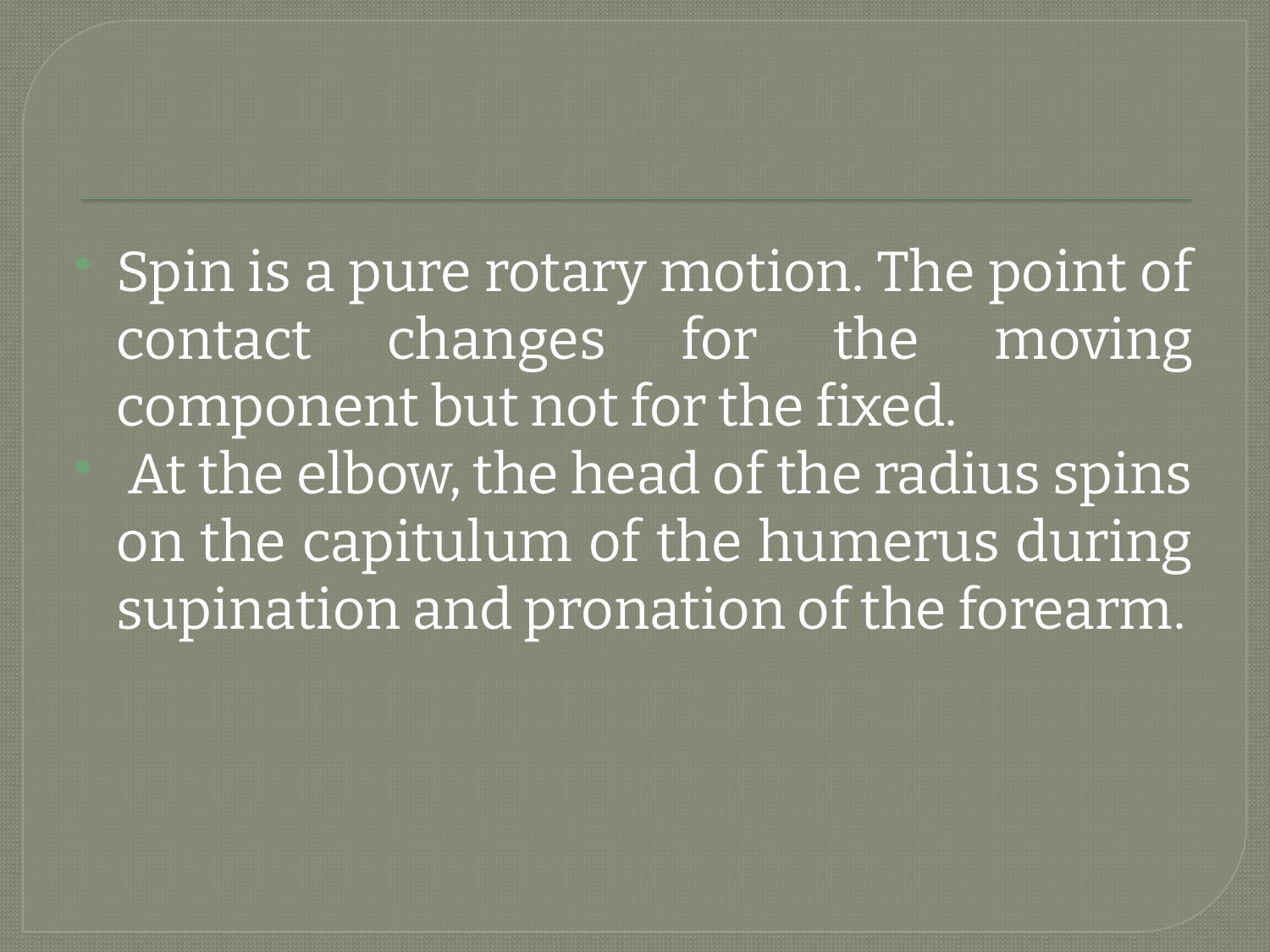

#
Spin is a pure rotary motion. The point of contact changes for the moving component but not for the fixed.
 At the elbow, the head of the radius spins on the capitulum of the humerus during supination and pronation of the forearm.